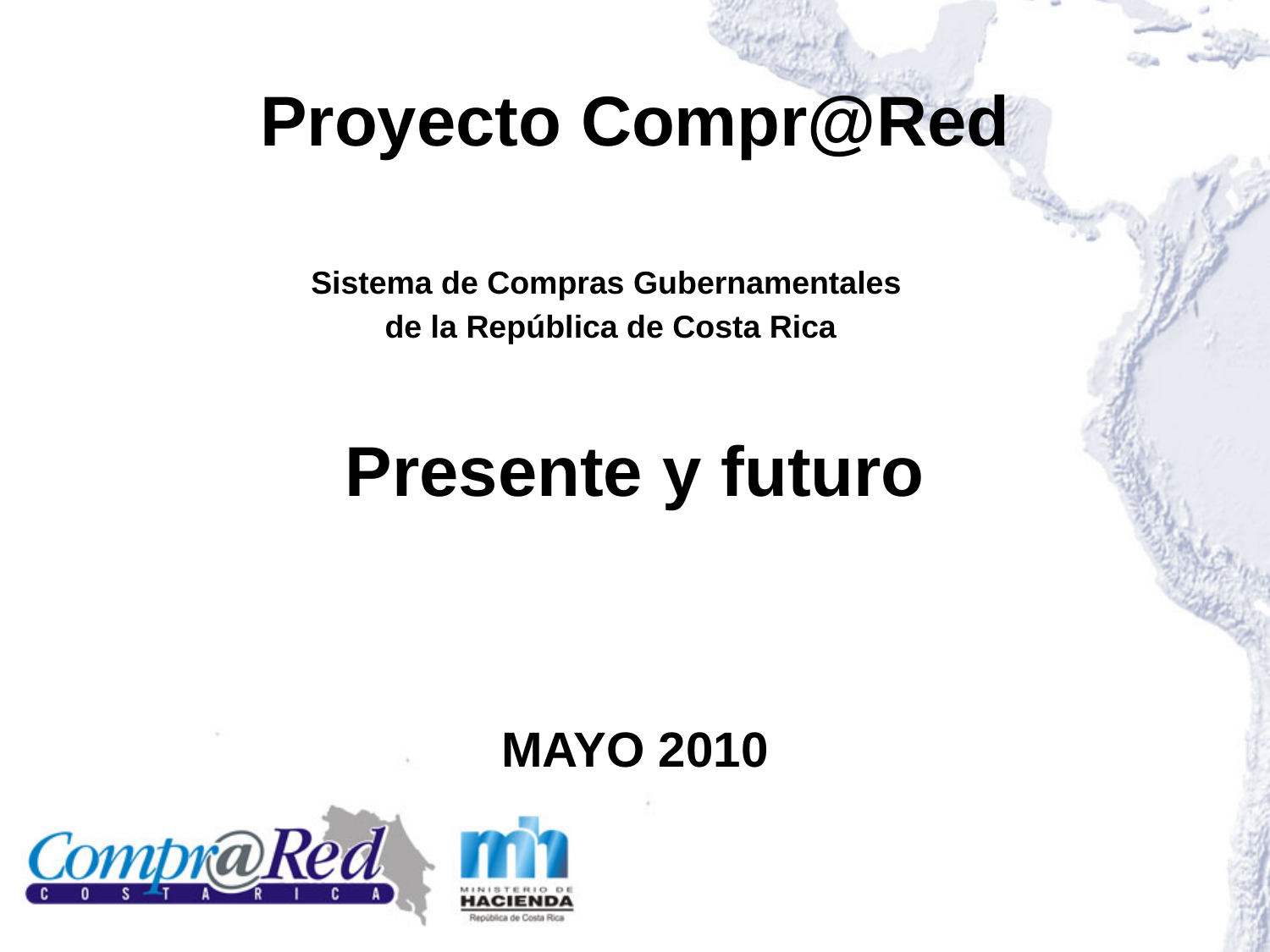

# Proyecto Compr@Red

Presente y futuro

MAYO 2010
Sistema de Compras Gubernamentales
de la República de Costa Rica